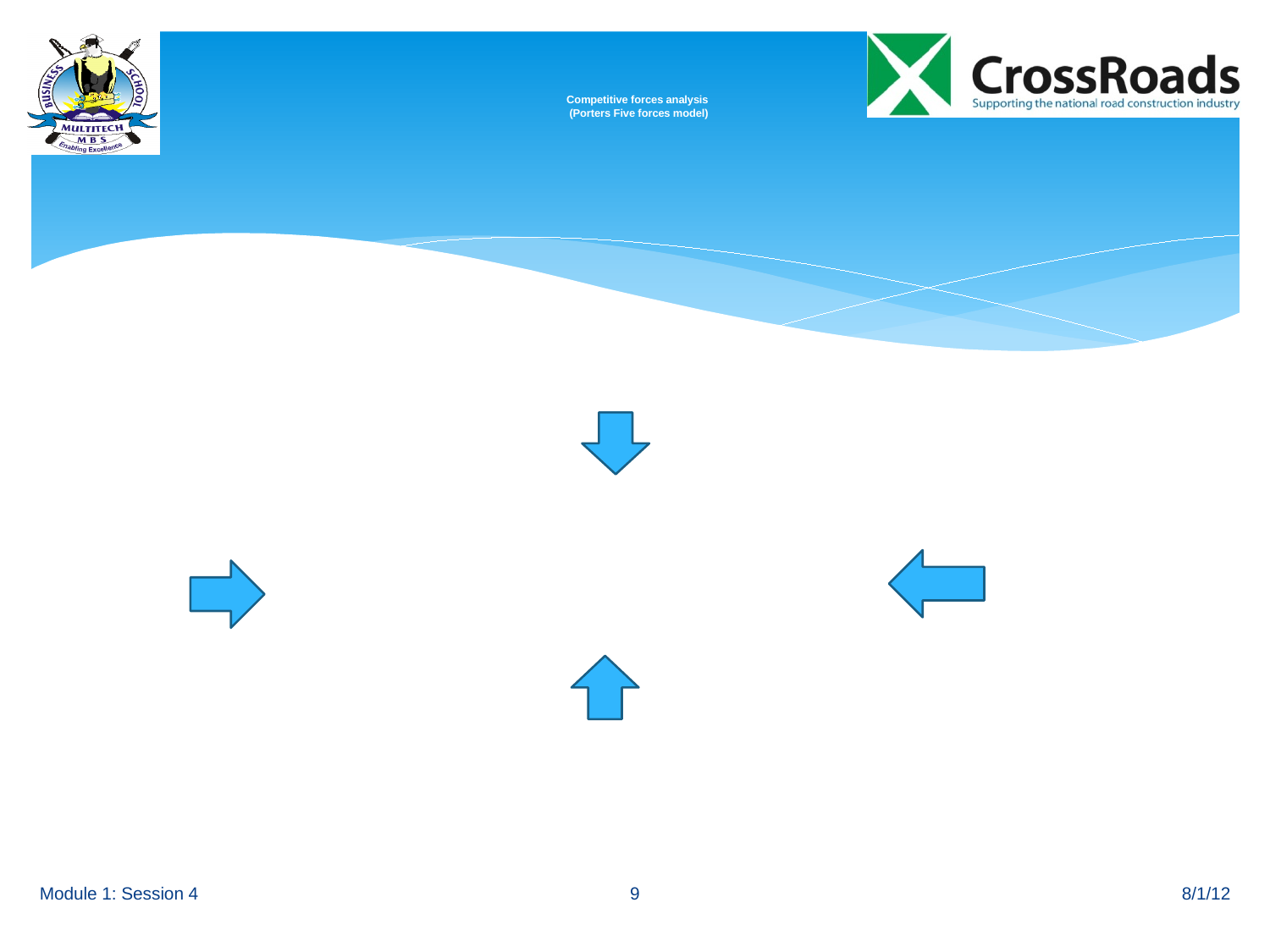

# Competitive forces analysis (Porters Five forces model)

9
Module 1: Session 4
8/1/12